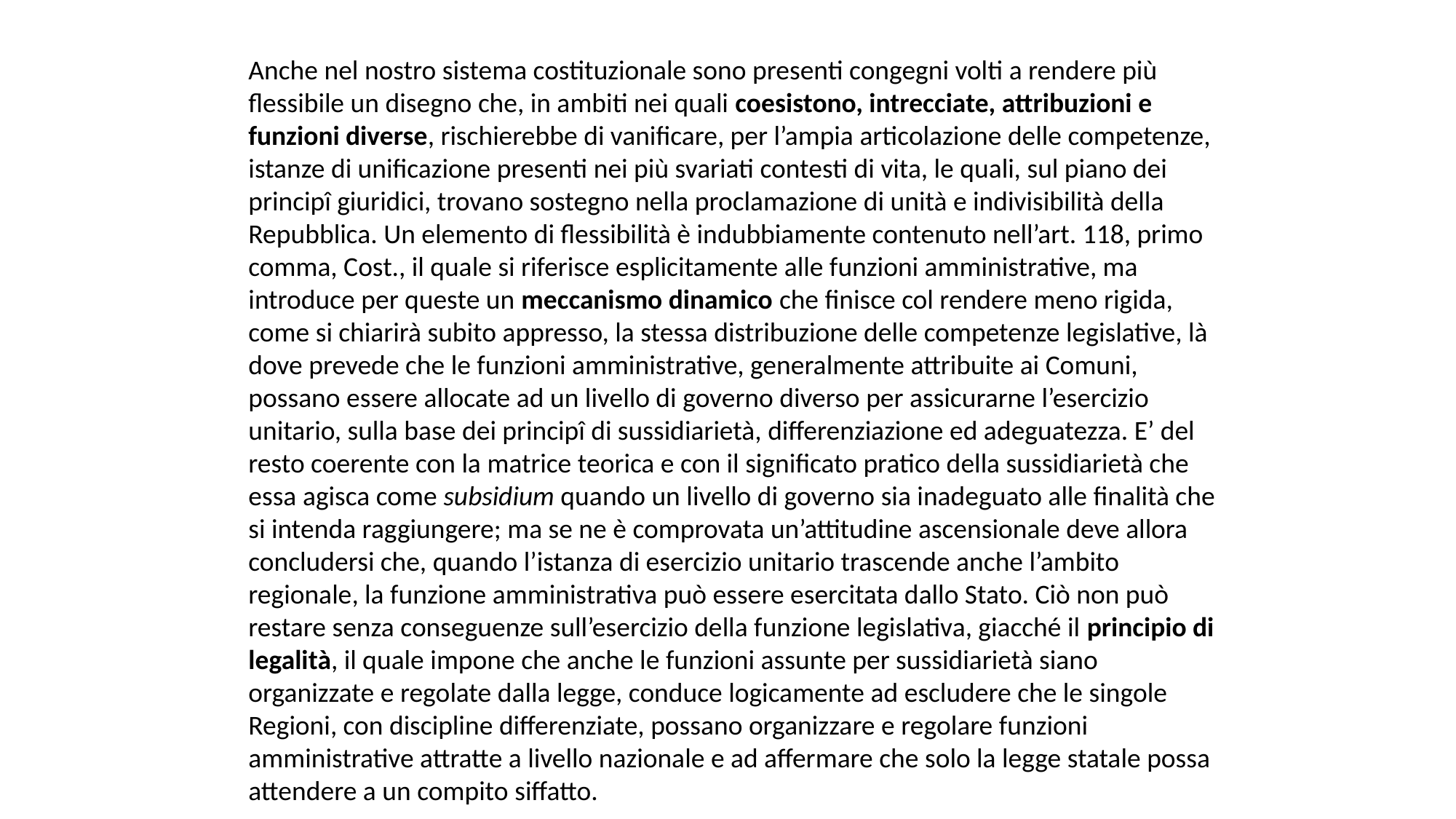

Anche nel nostro sistema costituzionale sono presenti congegni volti a rendere più flessibile un disegno che, in ambiti nei quali coesistono, intrecciate, attribuzioni e funzioni diverse, rischierebbe di vanificare, per l’ampia articolazione delle competenze, istanze di unificazione presenti nei più svariati contesti di vita, le quali, sul piano dei principî giuridici, trovano sostegno nella proclamazione di unità e indivisibilità della Repubblica. Un elemento di flessibilità è indubbiamente contenuto nell’art. 118, primo comma, Cost., il quale si riferisce esplicitamente alle funzioni amministrative, ma introduce per queste un meccanismo dinamico che finisce col rendere meno rigida, come si chiarirà subito appresso, la stessa distribuzione delle competenze legislative, là dove prevede che le funzioni amministrative, generalmente attribuite ai Comuni, possano essere allocate ad un livello di governo diverso per assicurarne l’esercizio unitario, sulla base dei principî di sussidiarietà, differenziazione ed adeguatezza. E’ del resto coerente con la matrice teorica e con il significato pratico della sussidiarietà che essa agisca come subsidium quando un livello di governo sia inadeguato alle finalità che si intenda raggiungere; ma se ne è comprovata un’attitudine ascensionale deve allora concludersi che, quando l’istanza di esercizio unitario trascende anche l’ambito regionale, la funzione amministrativa può essere esercitata dallo Stato. Ciò non può restare senza conseguenze sull’esercizio della funzione legislativa, giacché il principio di legalità, il quale impone che anche le funzioni assunte per sussidiarietà siano organizzate e regolate dalla legge, conduce logicamente ad escludere che le singole Regioni, con discipline differenziate, possano organizzare e regolare funzioni amministrative attratte a livello nazionale e ad affermare che solo la legge statale possa attendere a un compito siffatto.